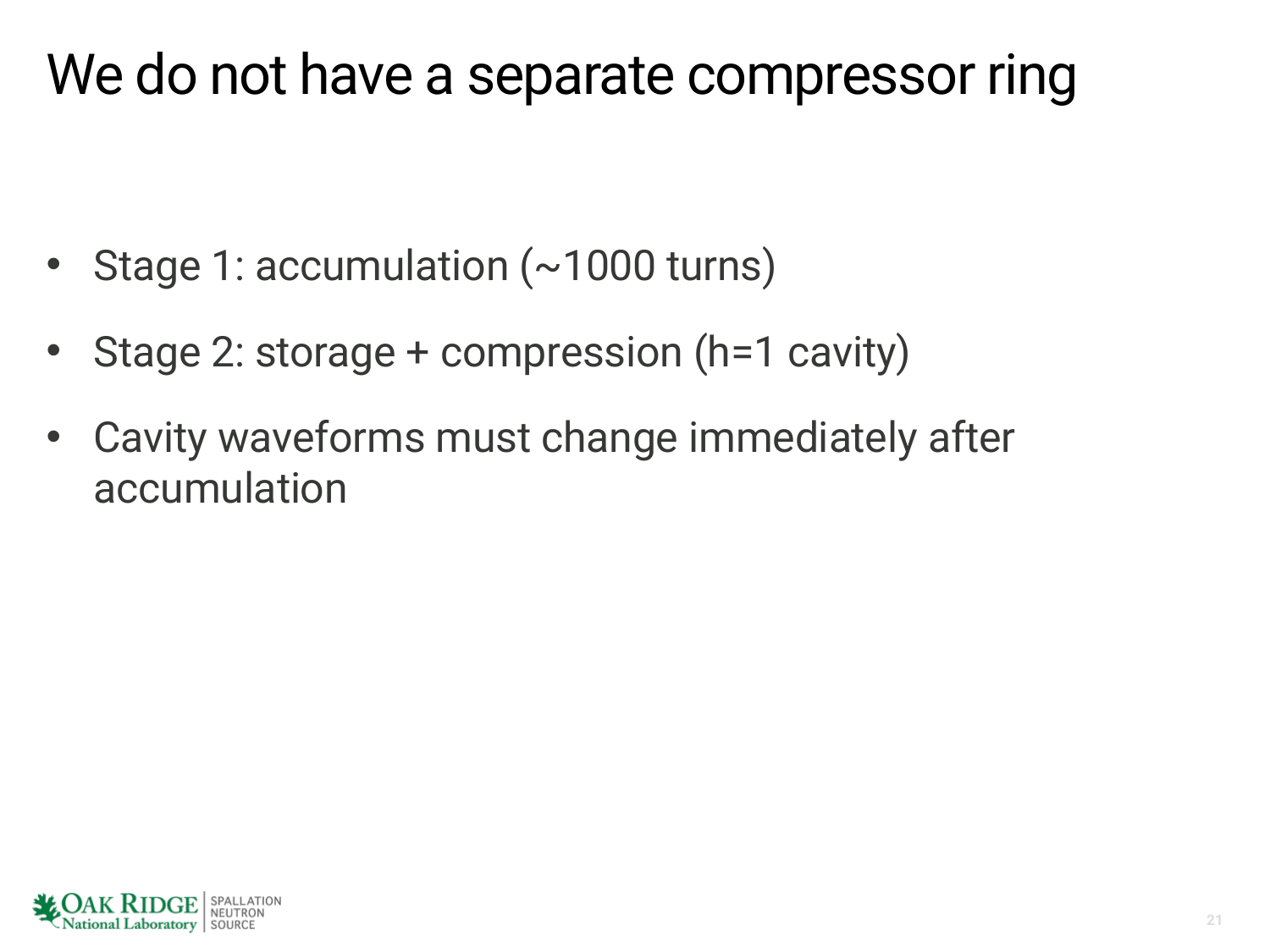

# We do not have a separate compressor ring
Stage 1: accumulation (~1000 turns)
Stage 2: storage + compression (h=1 cavity)
Cavity waveforms must change immediately after accumulation